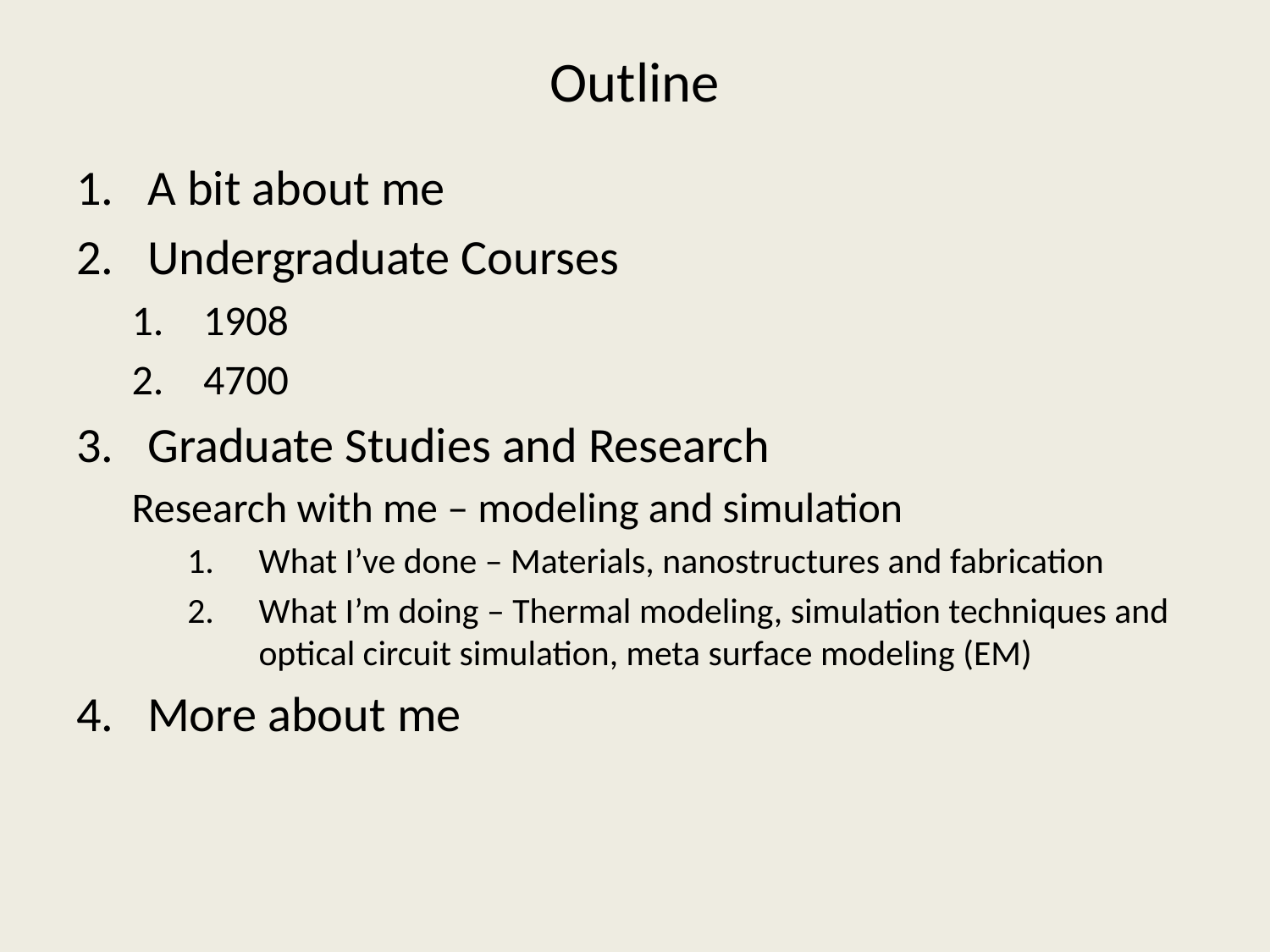

# Outline
A bit about me
Undergraduate Courses
1908
4700
Graduate Studies and Research
Research with me – modeling and simulation
What I’ve done – Materials, nanostructures and fabrication
What I’m doing – Thermal modeling, simulation techniques and optical circuit simulation, meta surface modeling (EM)
More about me